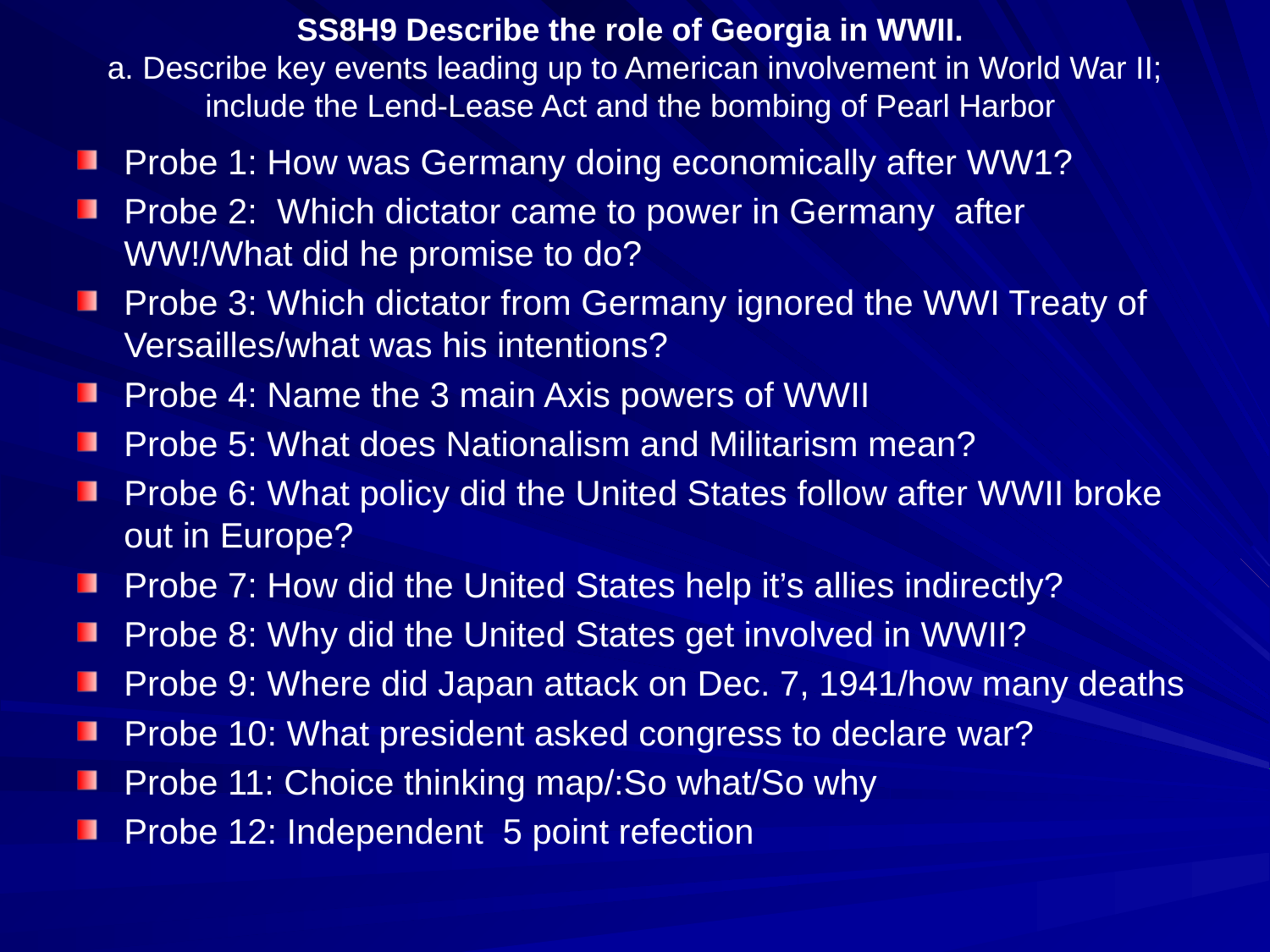

# SS8H9 Describe the role of Georgia in WWII. a. Describe key events leading up to American involvement in World War II; include the Lend-Lease Act and the bombing of Pearl Harbor
Probe 1: How was Germany doing economically after WW1?
Probe 2:  Which dictator came to power in Germany  after WW!/What did he promise to do?
Probe 3: Which dictator from Germany ignored the WWI Treaty of Versailles/what was his intentions?
Probe 4: Name the 3 main Axis powers of WWII
Probe 5: What does Nationalism and Militarism mean?
Probe 6: What policy did the United States follow after WWII broke out in Europe?
Probe 7: How did the United States help it’s allies indirectly?
Probe 8: Why did the United States get involved in WWII?
Probe 9: Where did Japan attack on Dec. 7, 1941/how many deaths
Probe 10: What president asked congress to declare war?
Probe 11: Choice thinking map/:So what/So why
Probe 12: Independent  5 point refection